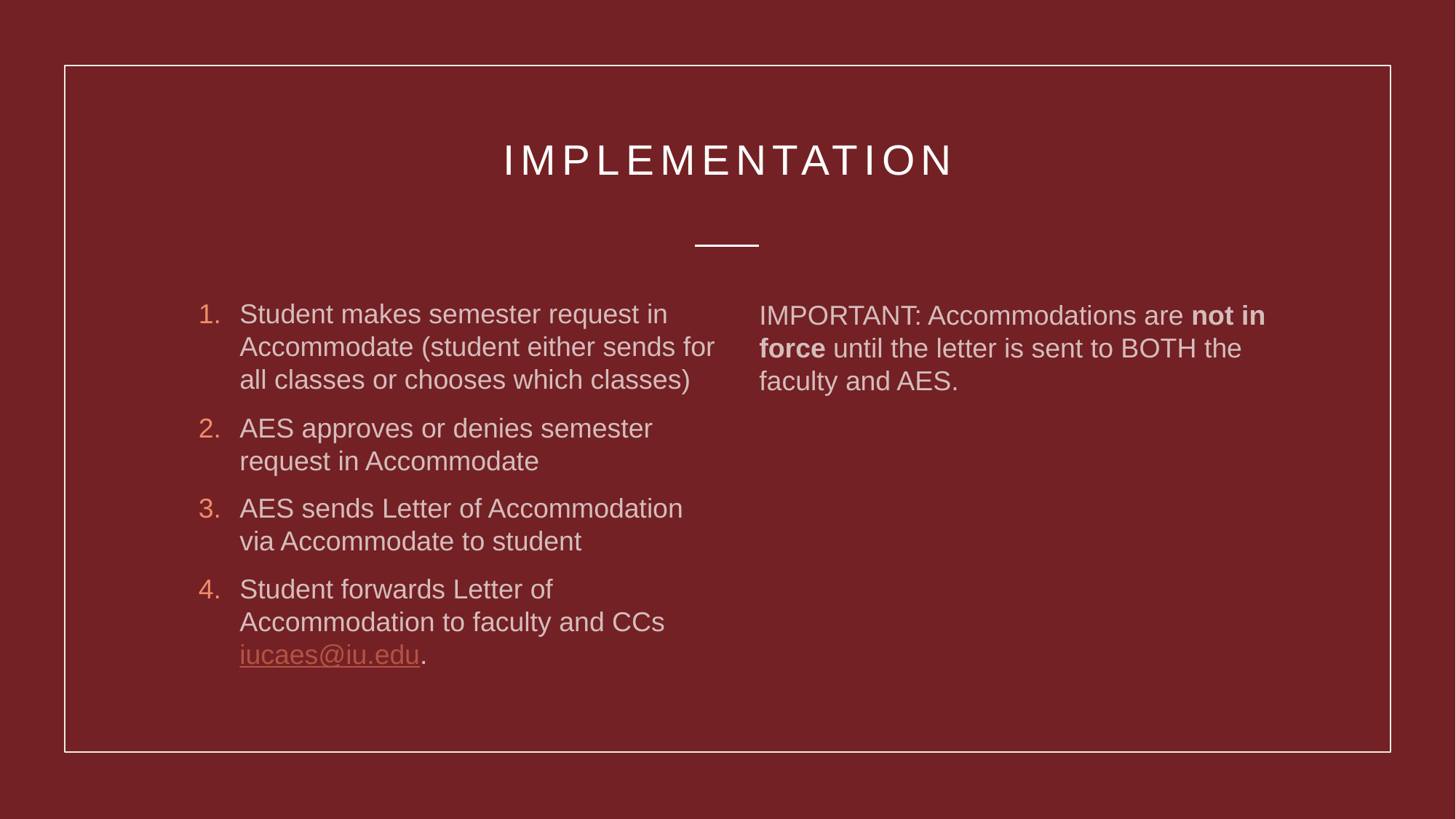

# Implementation
Student makes semester request in Accommodate (student either sends for all classes or chooses which classes)
AES approves or denies semester request in Accommodate
AES sends Letter of Accommodation via Accommodate to student
Student forwards Letter of Accommodation to faculty and CCs iucaes@iu.edu.

IMPORTANT: Accommodations are not in force until the letter is sent to BOTH the faculty and AES.